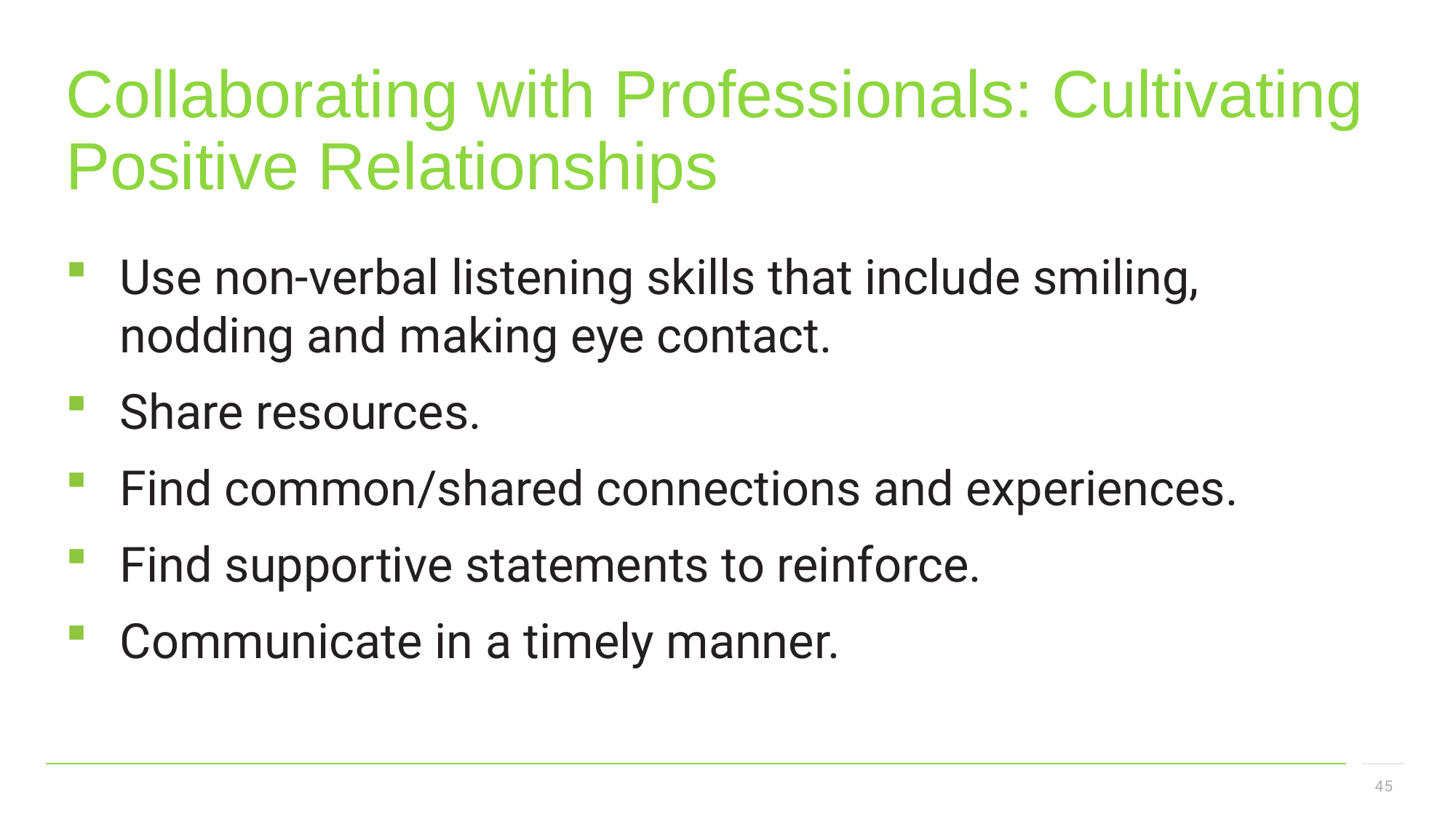

# Collaborating with Professionals: Cultivating Positive Relationships
Use non-verbal listening skills that include smiling, nodding and making eye contact.
Share resources.
Find common/shared connections and experiences.
Find supportive statements to reinforce.
Communicate in a timely manner.
45